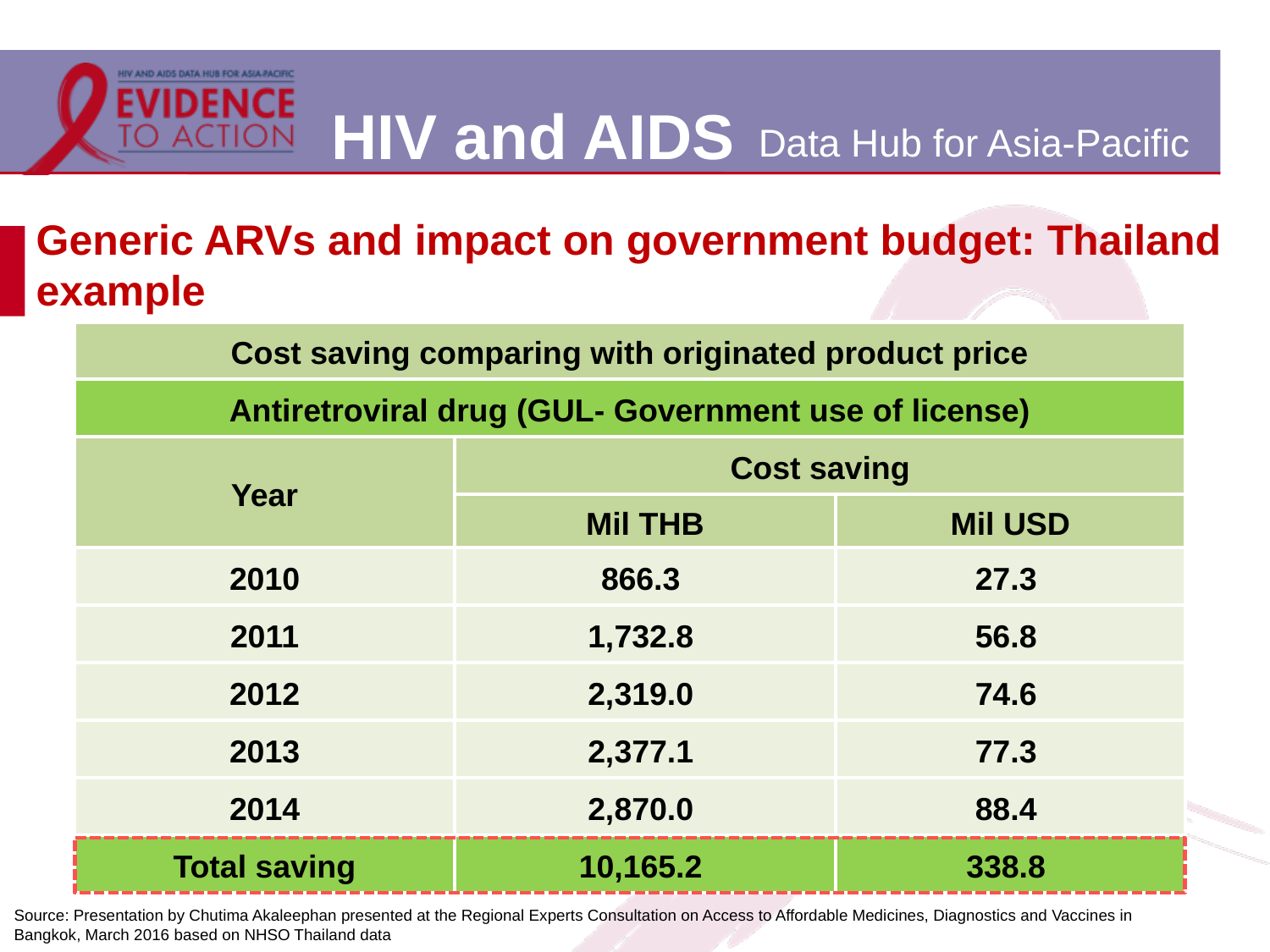

# Generic ARVs and impact on government budget: Thailand example
| Cost saving comparing with originated product price |  |  |
| --- | --- | --- |
| Antiretroviral drug (GUL- Government use of license) |  |  |
| Year | Cost saving |  |
|  | Mil THB | Mil USD |
| 2010 | 866.3 | 27.3 |
| 2011 | 1,732.8 | 56.8 |
| 2012 | 2,319.0 | 74.6 |
| 2013 | 2,377.1 | 77.3 |
| 2014 | 2,870.0 | 88.4 |
| Total saving | 10,165.2 | 338.8 |

Source: Presentation by Chutima Akaleephan presented at the Regional Experts Consultation on Access to Affordable Medicines, Diagnostics and Vaccines in Bangkok, March 2016 based on NHSO Thailand data